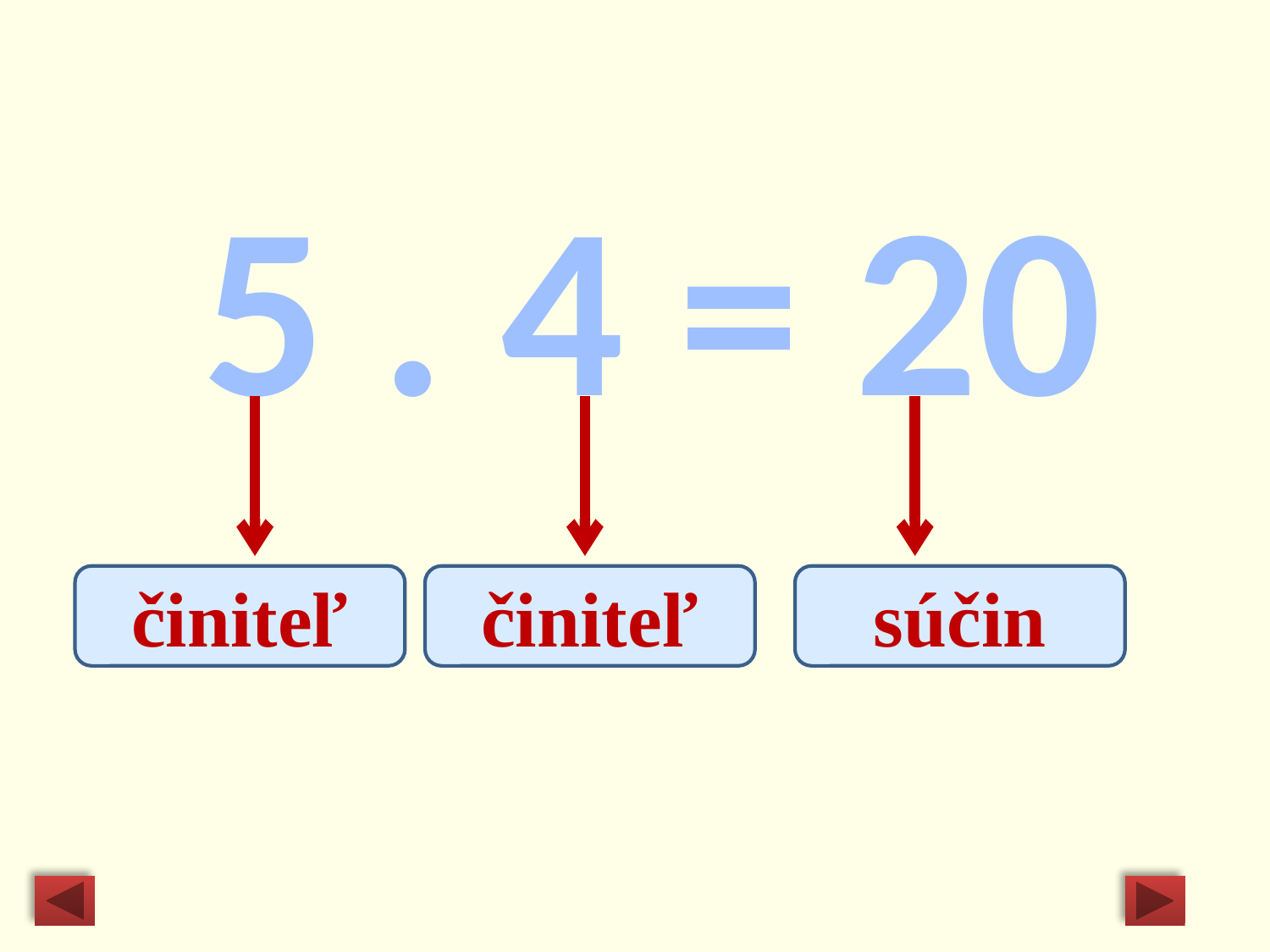

#
5 . 4 = 20
činiteľ
činiteľ
súčin